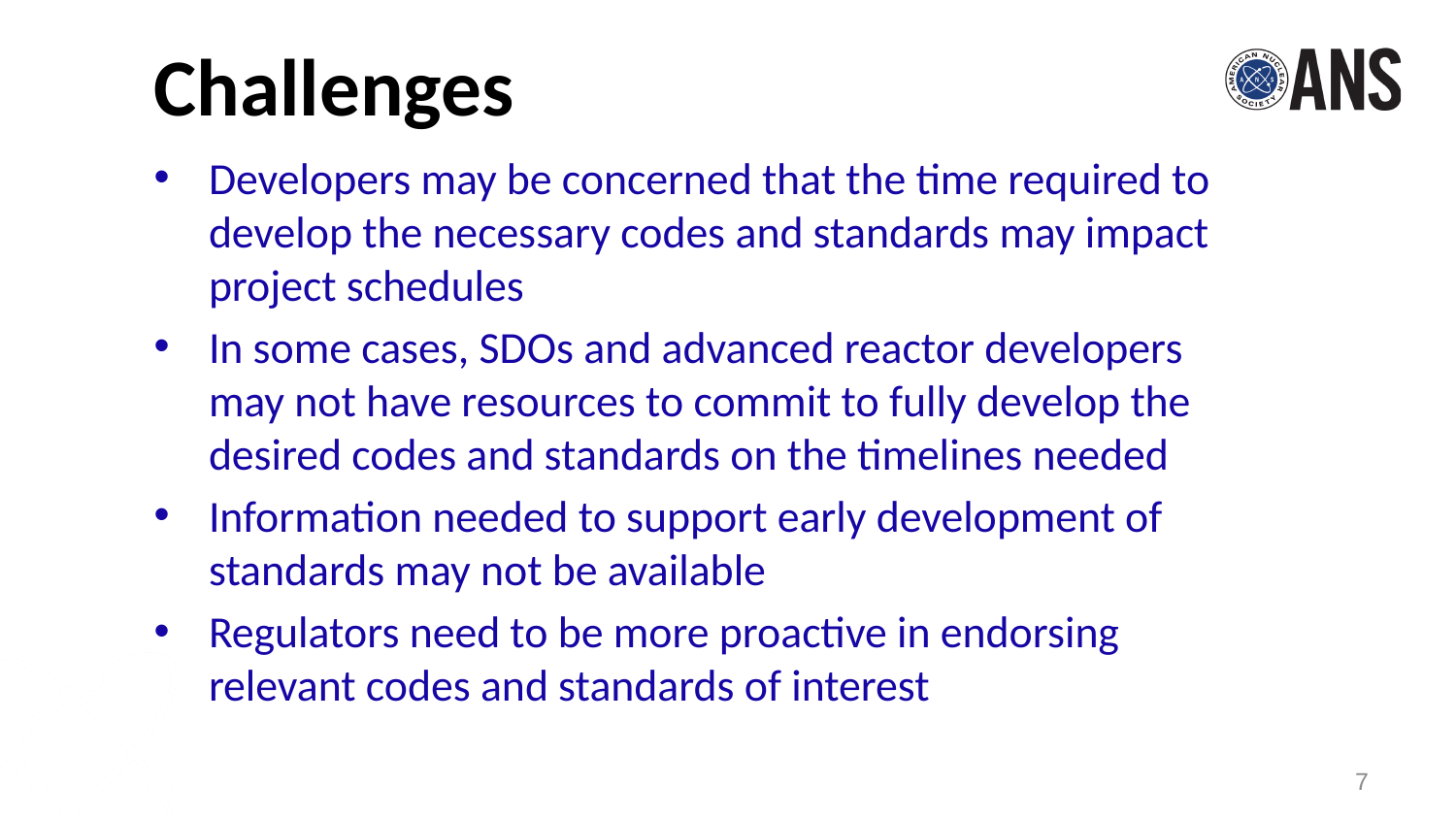

# Challenges
Developers may be concerned that the time required to develop the necessary codes and standards may impact project schedules
In some cases, SDOs and advanced reactor developers may not have resources to commit to fully develop the desired codes and standards on the timelines needed
Information needed to support early development of standards may not be available
Regulators need to be more proactive in endorsing relevant codes and standards of interest

7